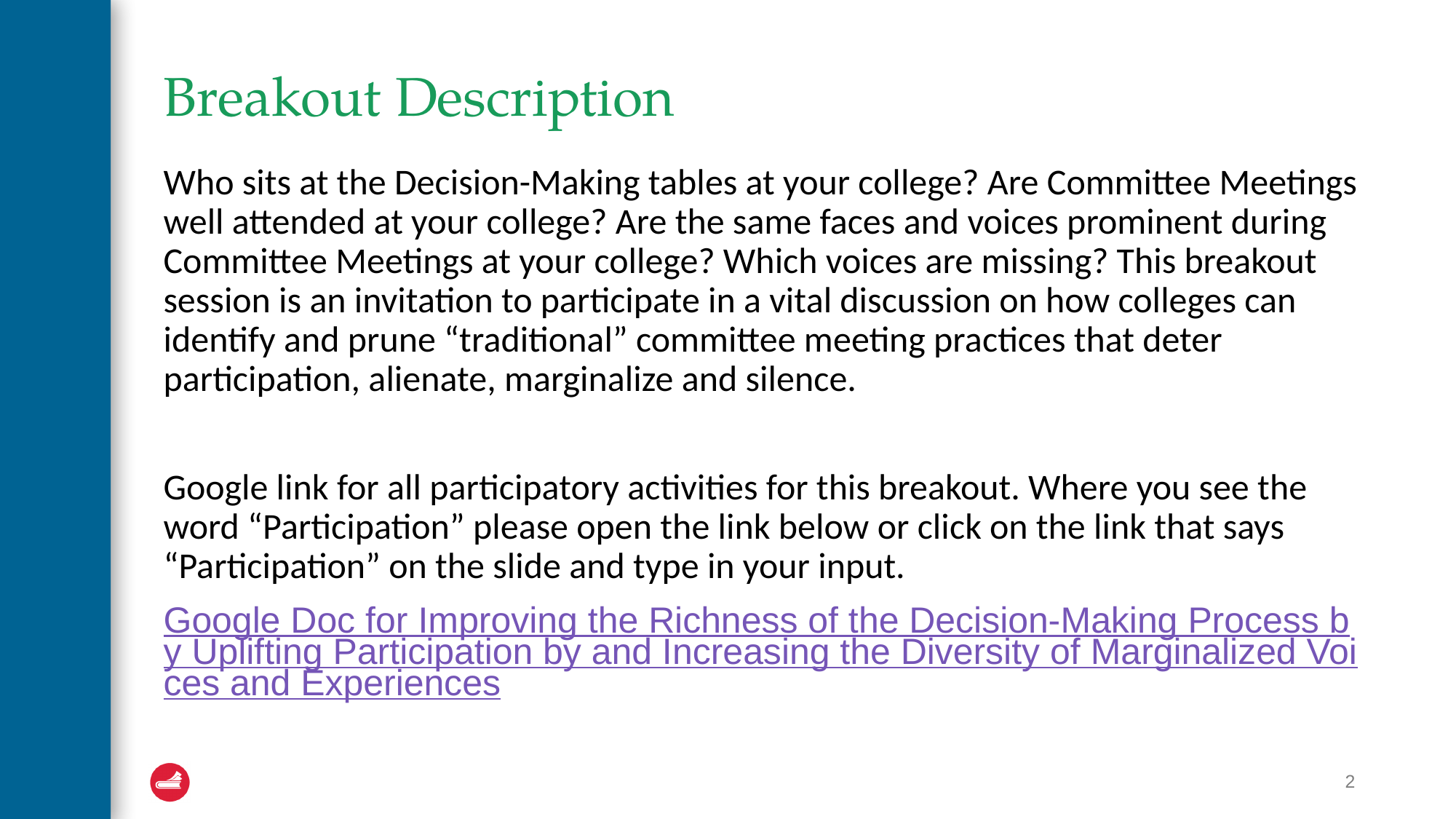

# Breakout Description
Who sits at the Decision-Making tables at your college? Are Committee Meetings well attended at your college? Are the same faces and voices prominent during Committee Meetings at your college? Which voices are missing? This breakout session is an invitation to participate in a vital discussion on how colleges can identify and prune “traditional” committee meeting practices that deter participation, alienate, marginalize and silence.

Google link for all participatory activities for this breakout. Where you see the word “Participation” please open the link below or click on the link that says “Participation” on the slide and type in your input.
Google Doc for Improving the Richness of the Decision-Making Process by Uplifting Participation by and Increasing the Diversity of Marginalized Voices and Experiences

2